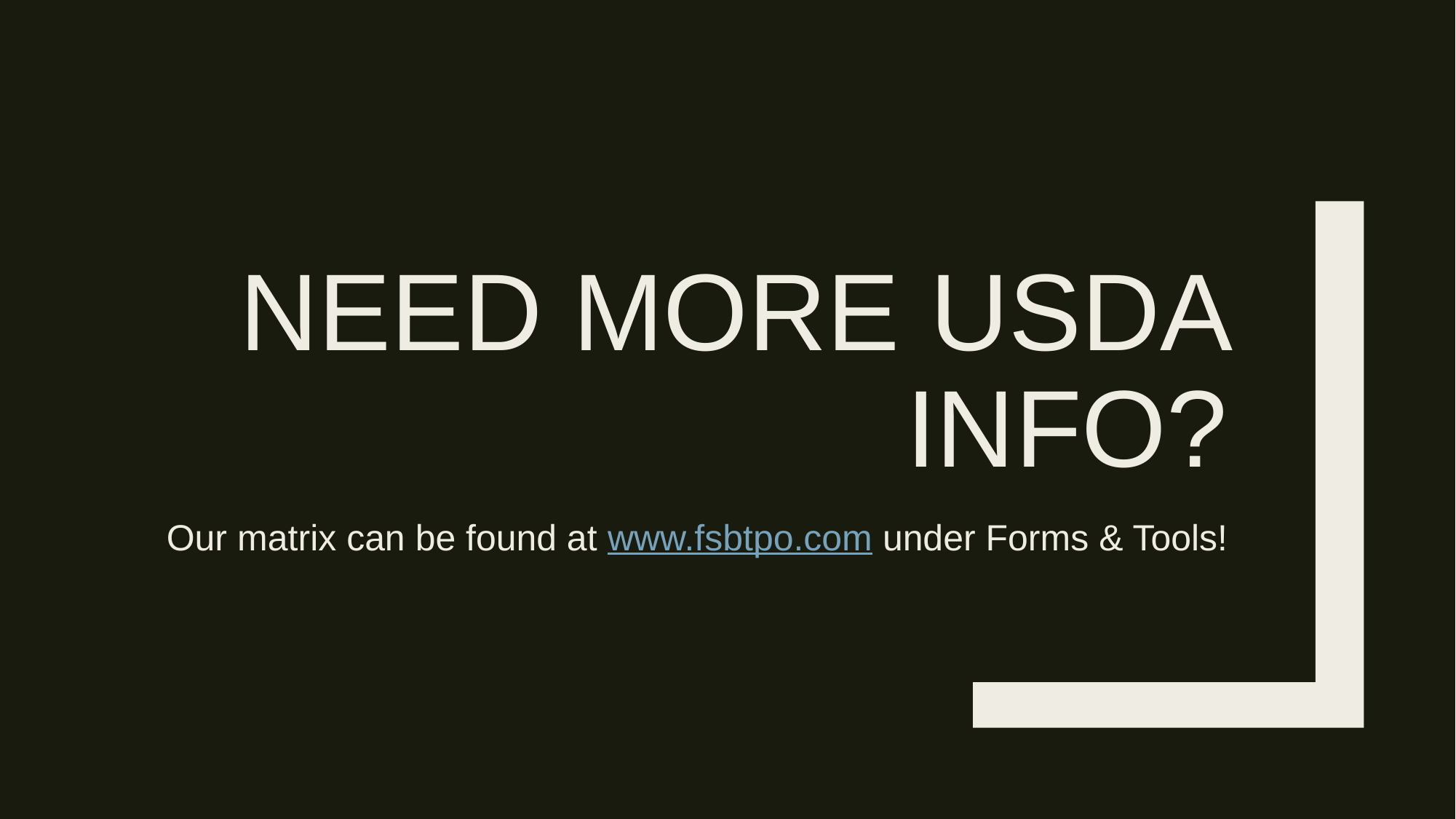

# Need more USDA Info?
Our matrix can be found at www.fsbtpo.com under Forms & Tools!